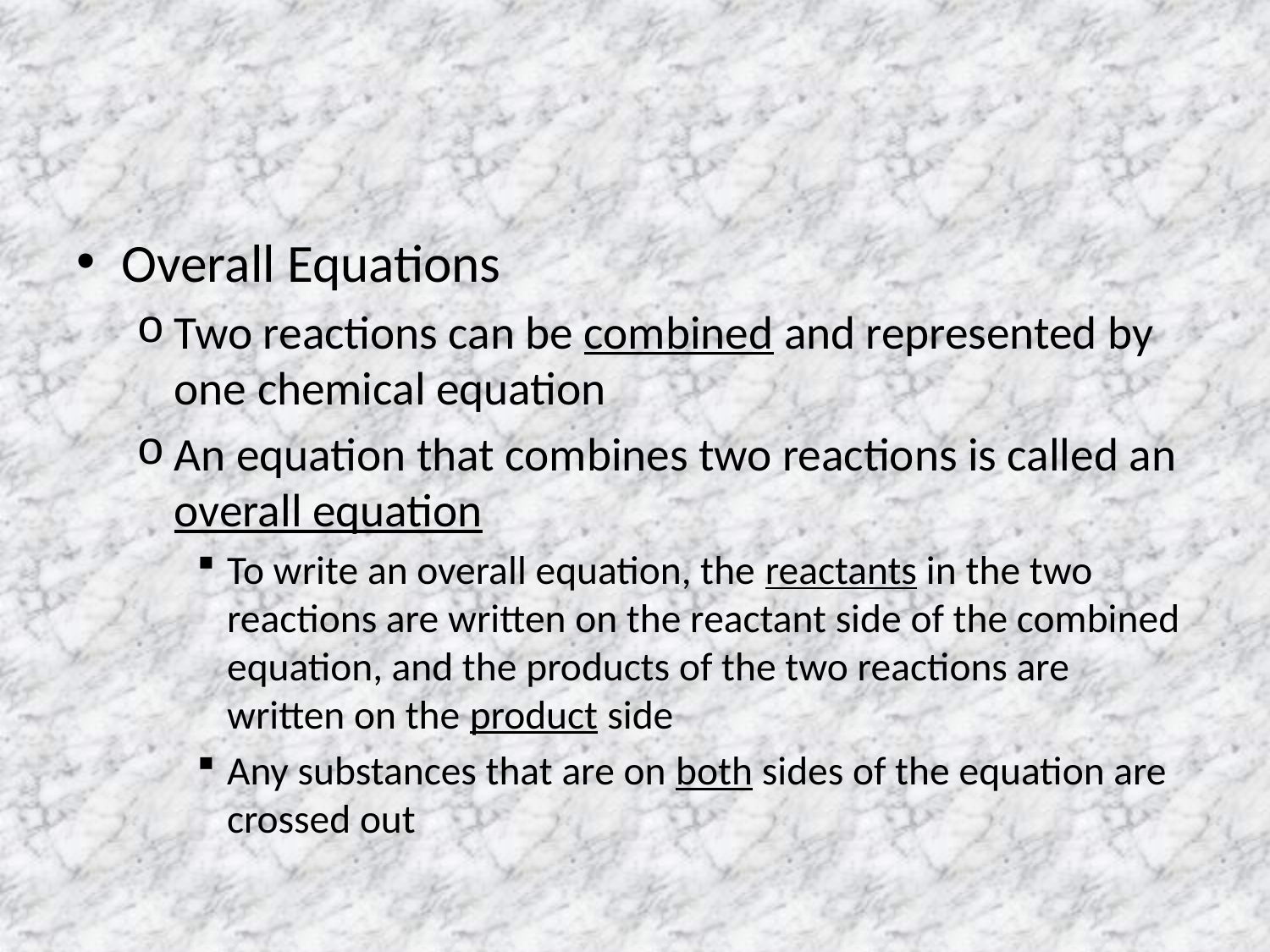

#
Overall Equations
Two reactions can be combined and represented by one chemical equation
An equation that combines two reactions is called an overall equation
To write an overall equation, the reactants in the two reactions are written on the reactant side of the combined equation, and the products of the two reactions are written on the product side
Any substances that are on both sides of the equation are crossed out